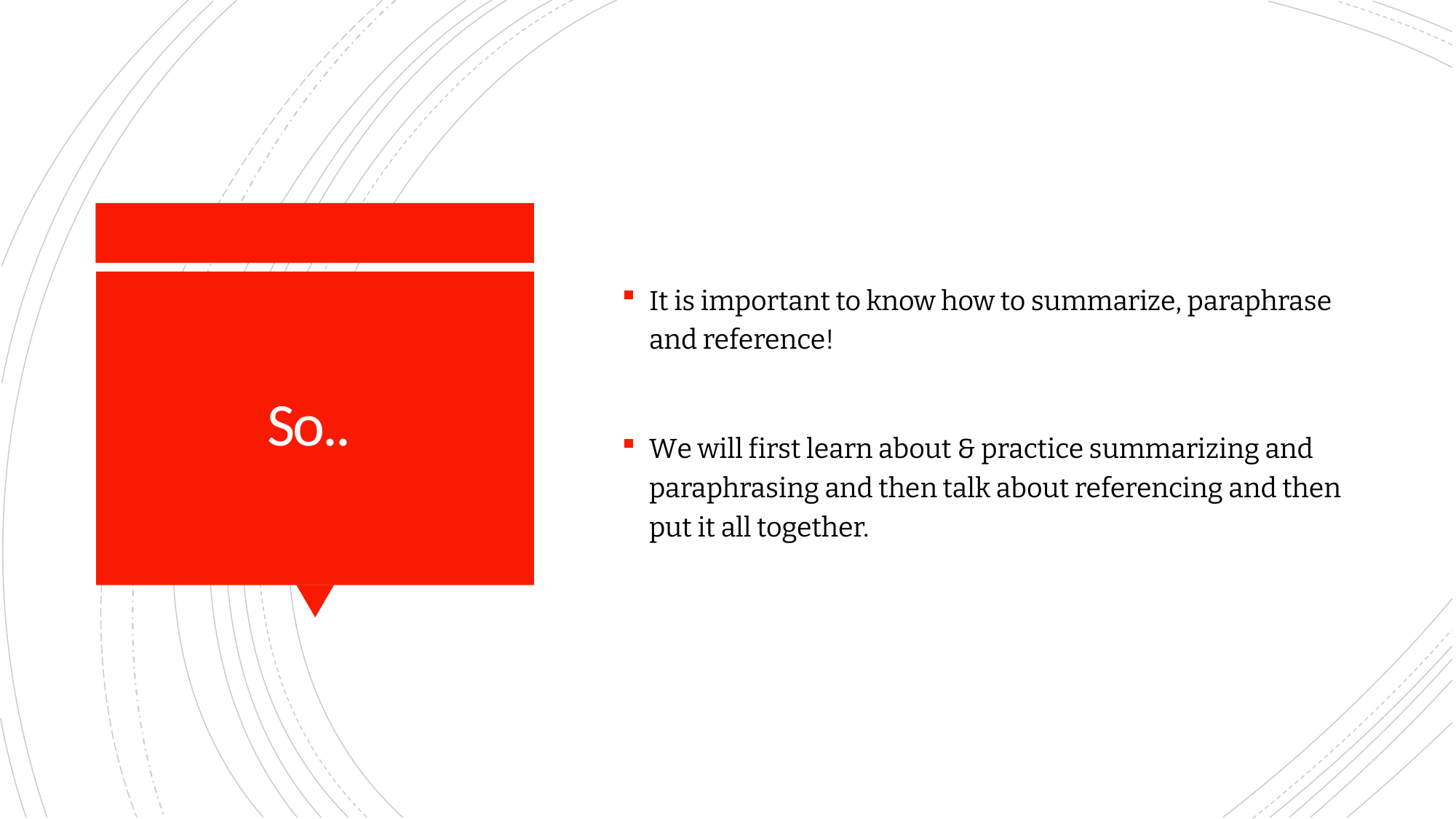

It is important to know how to summarize, paraphrase and reference!

We will first learn about & practice summarizing and paraphrasing and then talk about referencing and then put it all together.
# So..